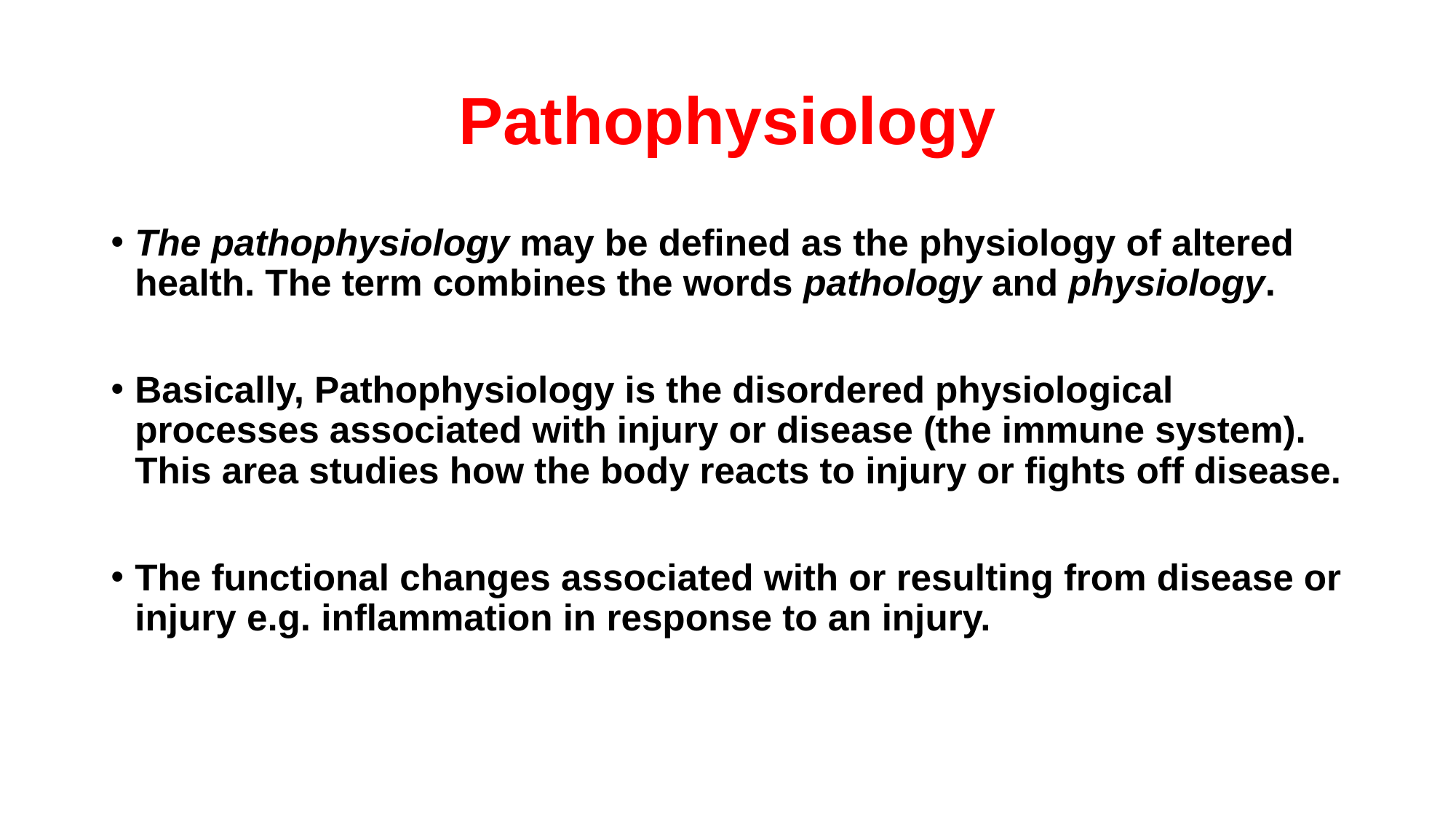

# Pathophysiology
The pathophysiology may be defined as the physiology of altered health. The term combines the words pathology and physiology.

Basically, Pathophysiology is the disordered physiological processes associated with injury or disease (the immune system). This area studies how the body reacts to injury or fights off disease.

The functional changes associated with or resulting from disease or injury e.g. inflammation in response to an injury.